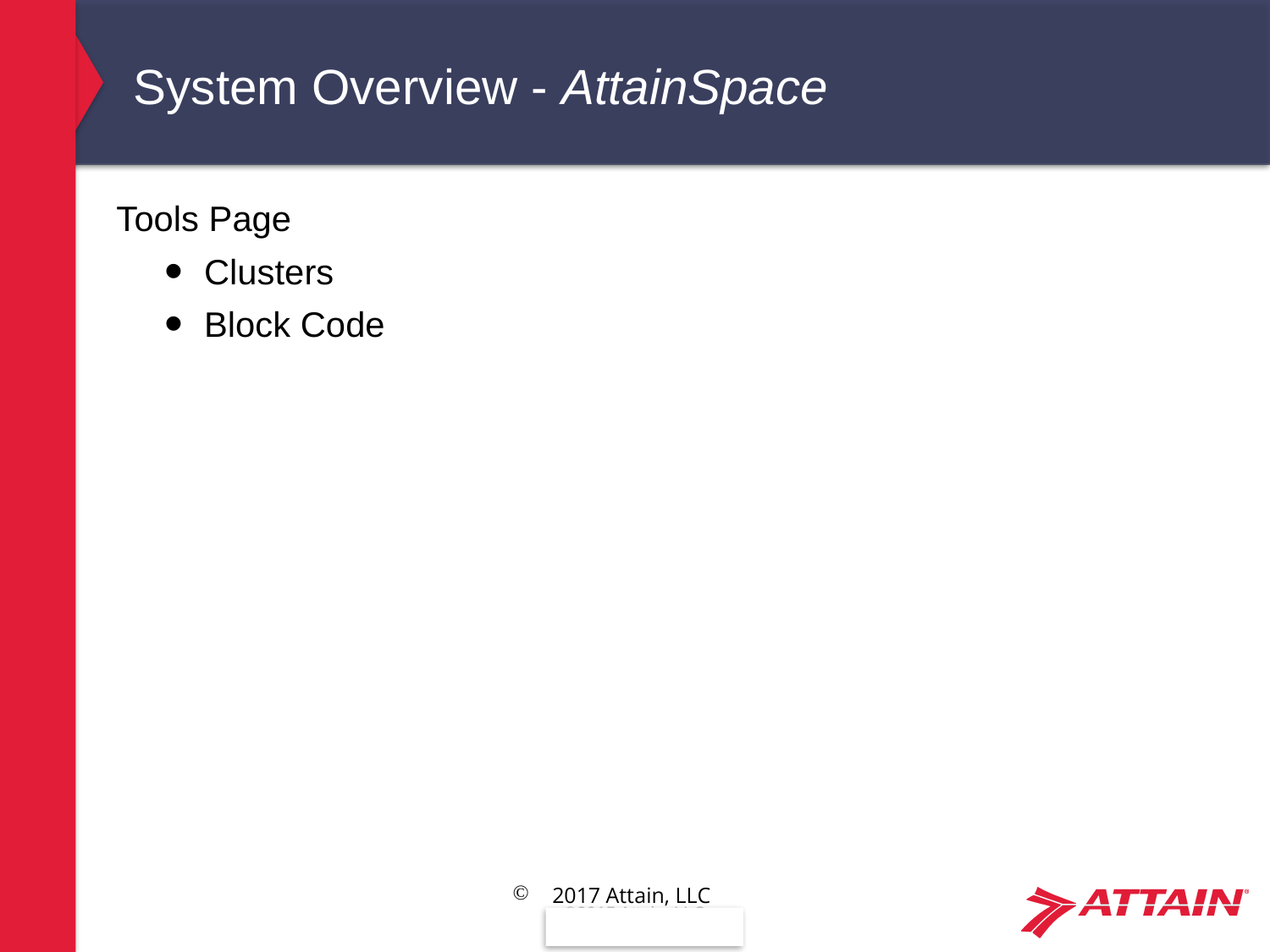

# System Overview - AttainSpace
Tools Page
Clusters
Block Code
2017 Attain, LLC
58